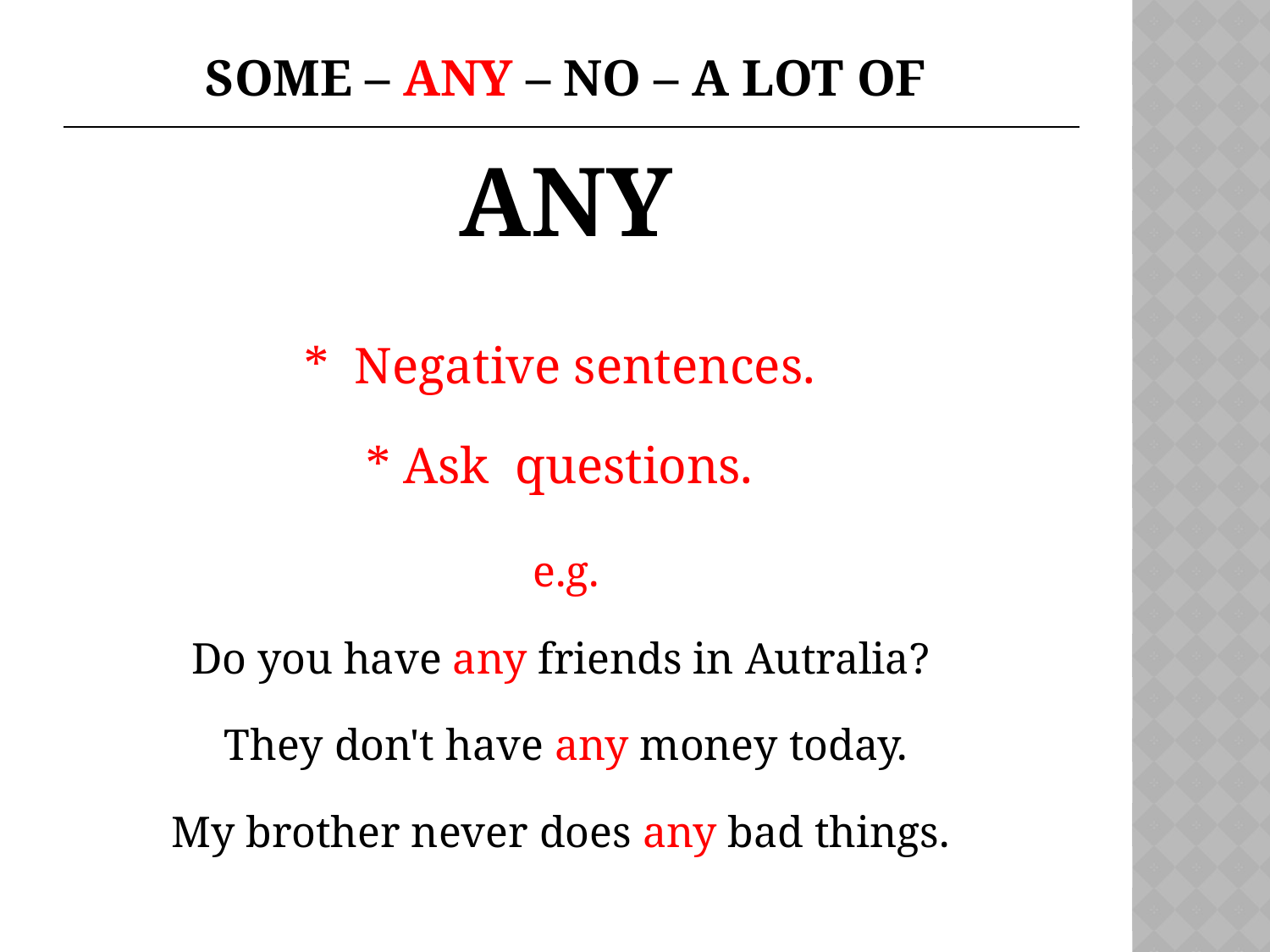

# SOME – ANY – NO – A LOT OF
ANY

*  Negative sentences.
* Ask  questions.

e.g.
Do you have any friends in Autralia?
They don't have any money today.
My brother never does any bad things.